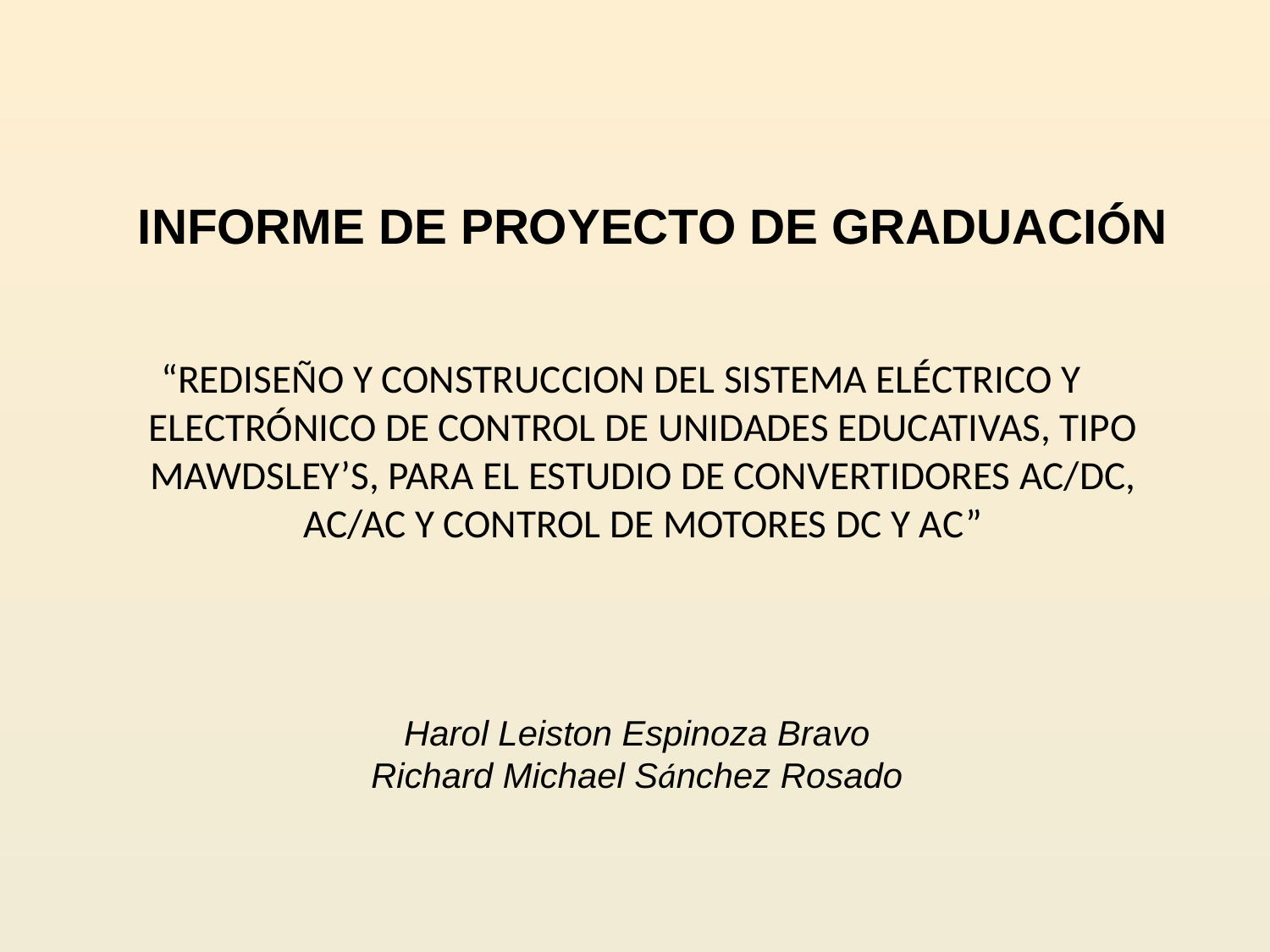

INFORME DE PROYECTO DE GRADUACIÓN
“REDISEÑO Y CONSTRUCCION DEL SISTEMA ELÉCTRICO Y ELECTRÓNICO DE CONTROL DE UNIDADES EDUCATIVAS, TIPO MAWDSLEY’S, PARA EL ESTUDIO DE CONVERTIDORES AC/DC, AC/AC Y CONTROL DE MOTORES DC Y AC”

Harol Leiston Espinoza Bravo
Richard Michael Sánchez Rosado